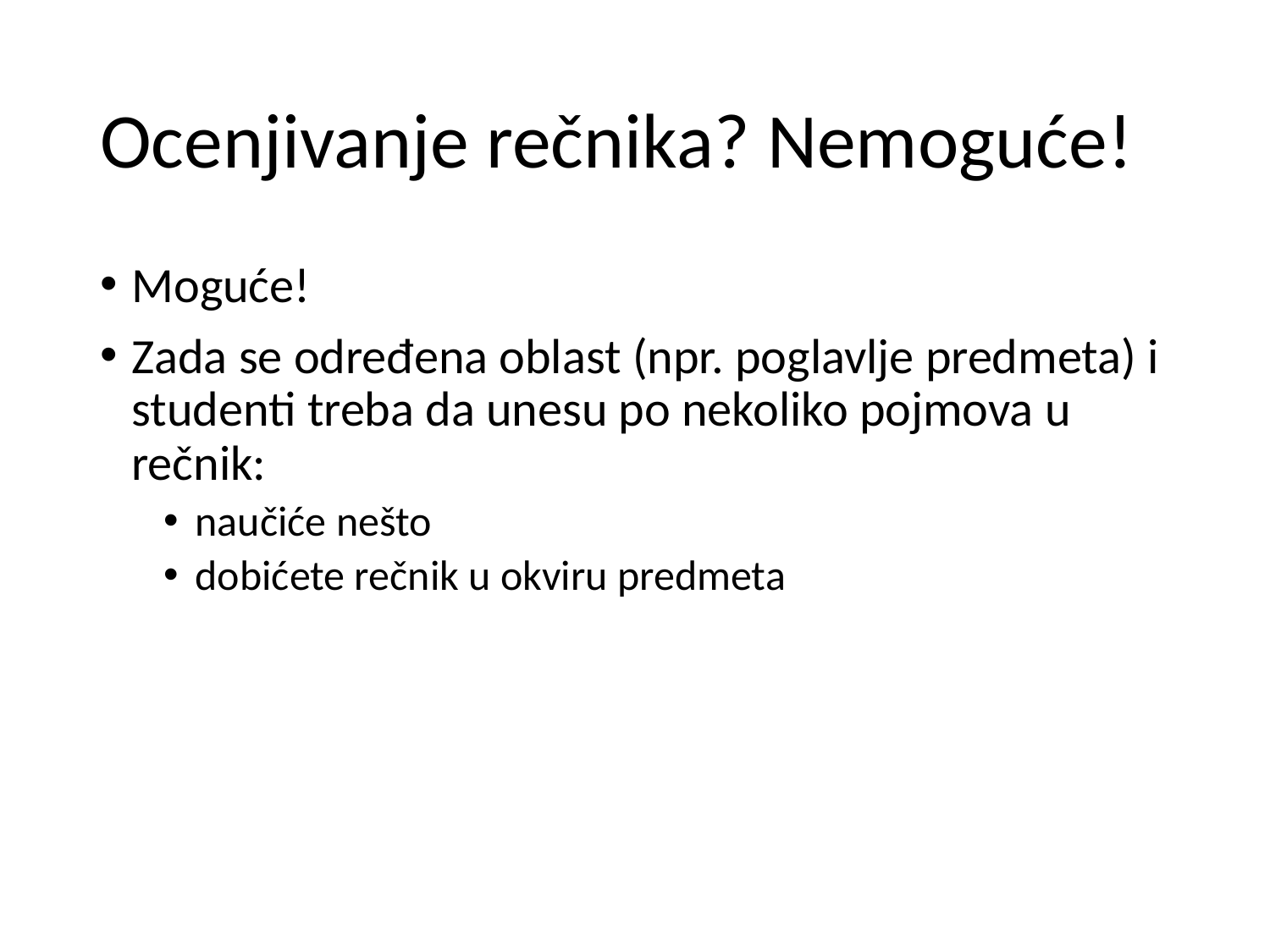

# Ocenjivanje rečnika? Nemoguće!
Moguće!
Zada se određena oblast (npr. poglavlje predmeta) i studenti treba da unesu po nekoliko pojmova u rečnik:
naučiće nešto
dobićete rečnik u okviru predmeta